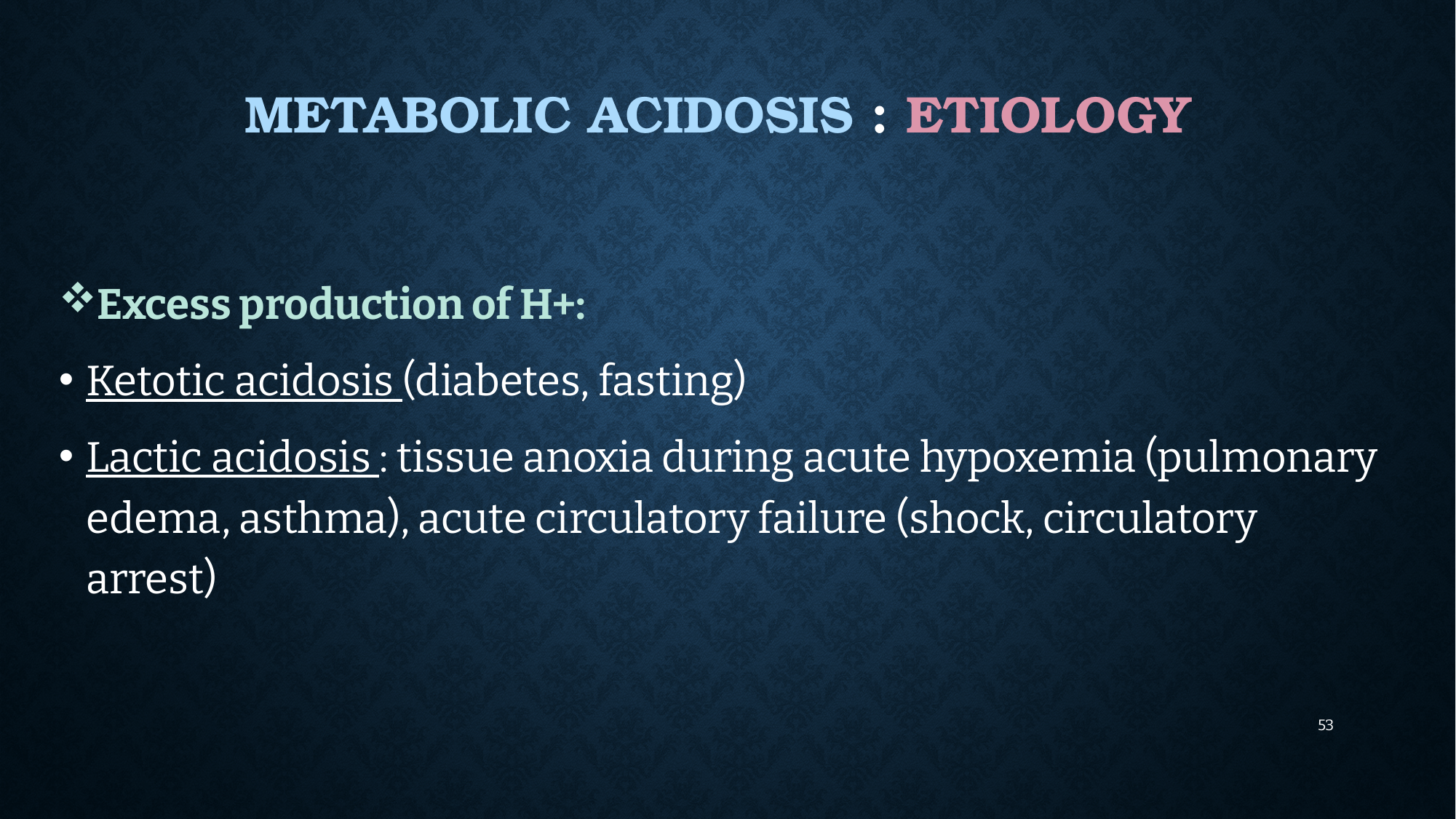

# Metabolic Acidosis : Etiology

Excess production of H+:
Ketotic acidosis (diabetes, fasting)
Lactic acidosis : tissue anoxia during acute hypoxemia (pulmonary edema, asthma), acute circulatory failure (shock, circulatory arrest)

53